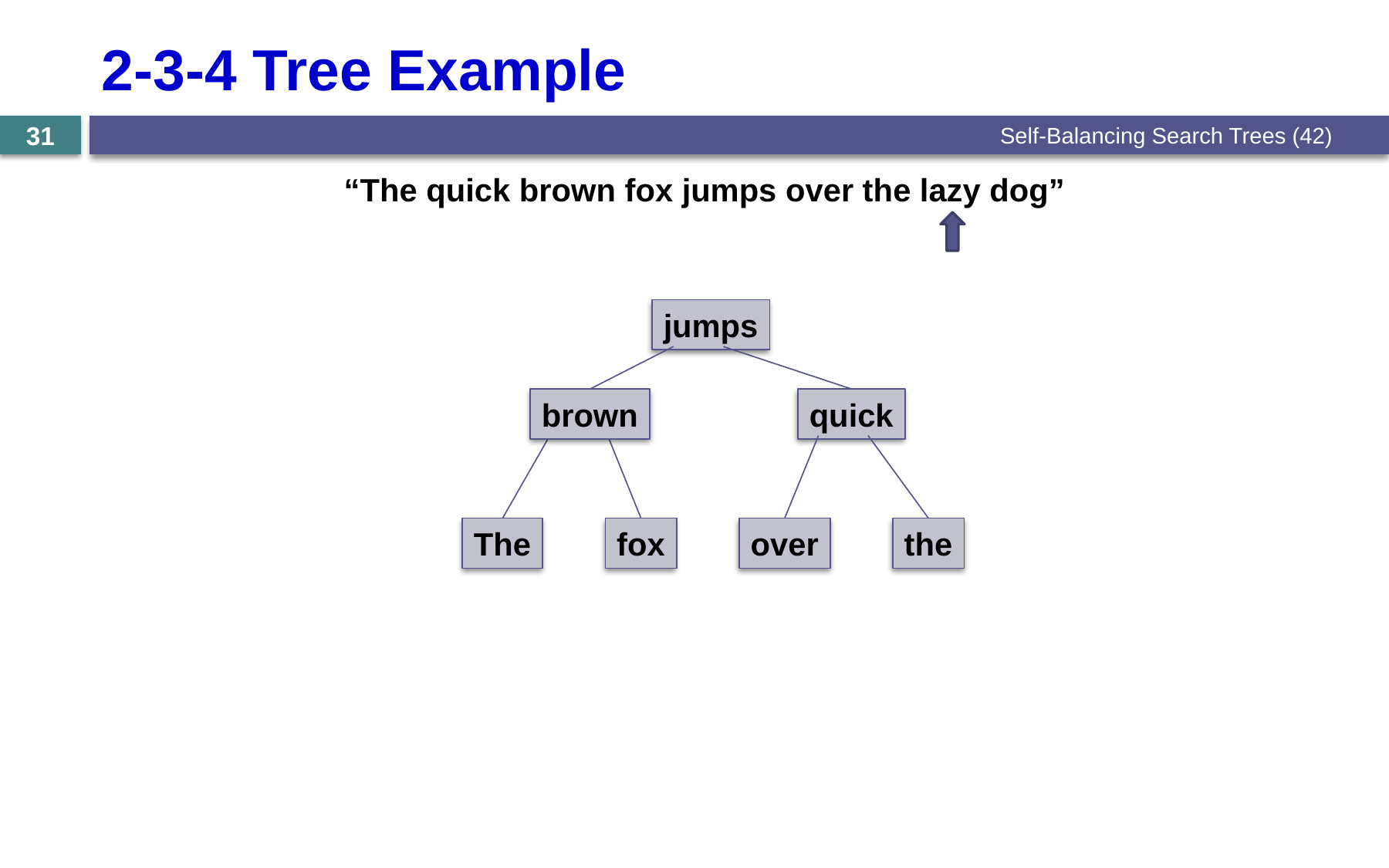

# 2-3-4 Tree Example
Self-Balancing Search Trees (42)
31
“The quick brown fox jumps over the lazy dog”

jumps
brown
quick
The
fox
over
the